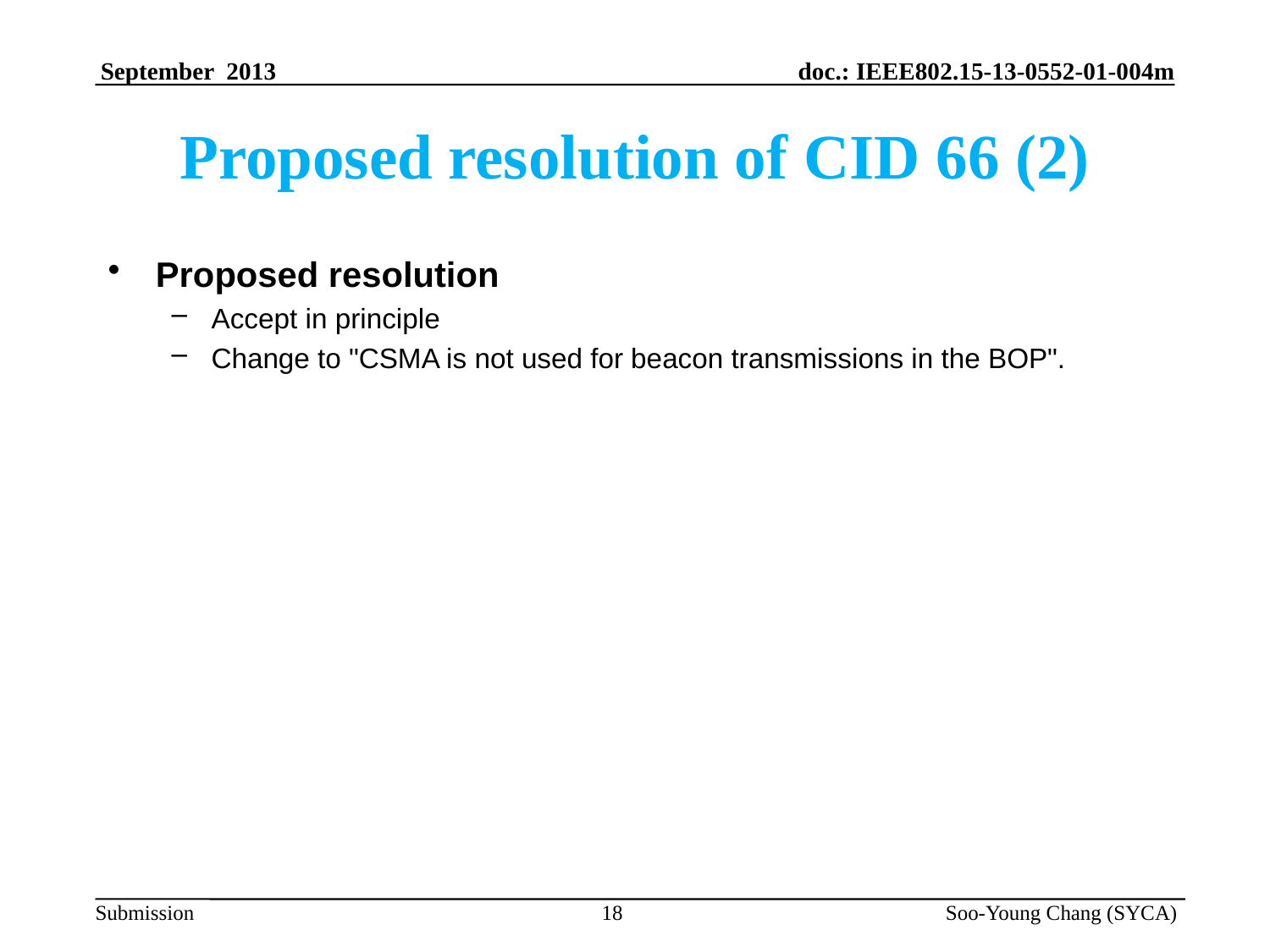

# Proposed resolution of CID 66 (2)
Proposed resolution
Accept in principle
Change to "CSMA is not used for beacon transmissions in the BOP".